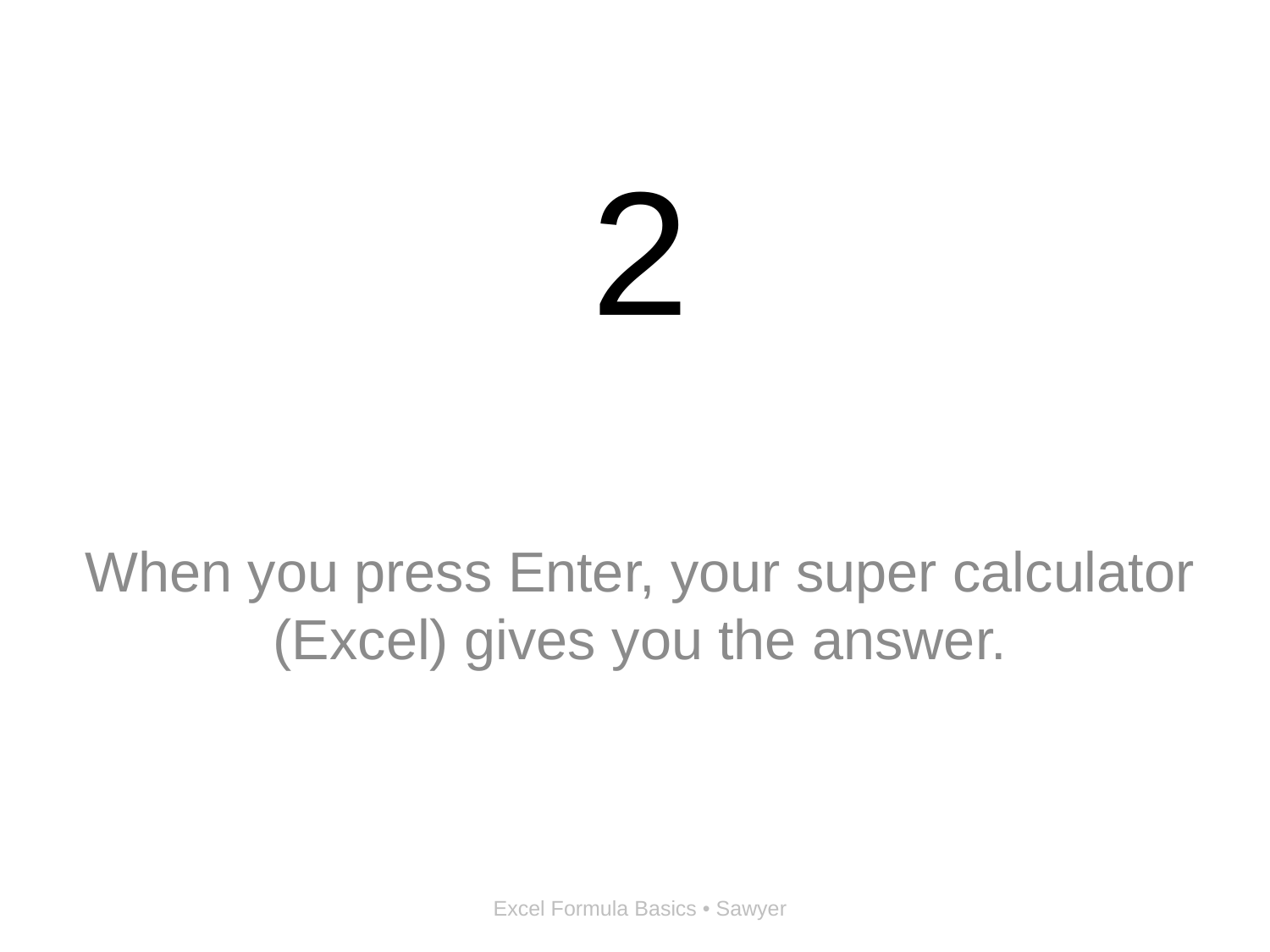

# 2
When you press Enter, your super calculator (Excel) gives you the answer.